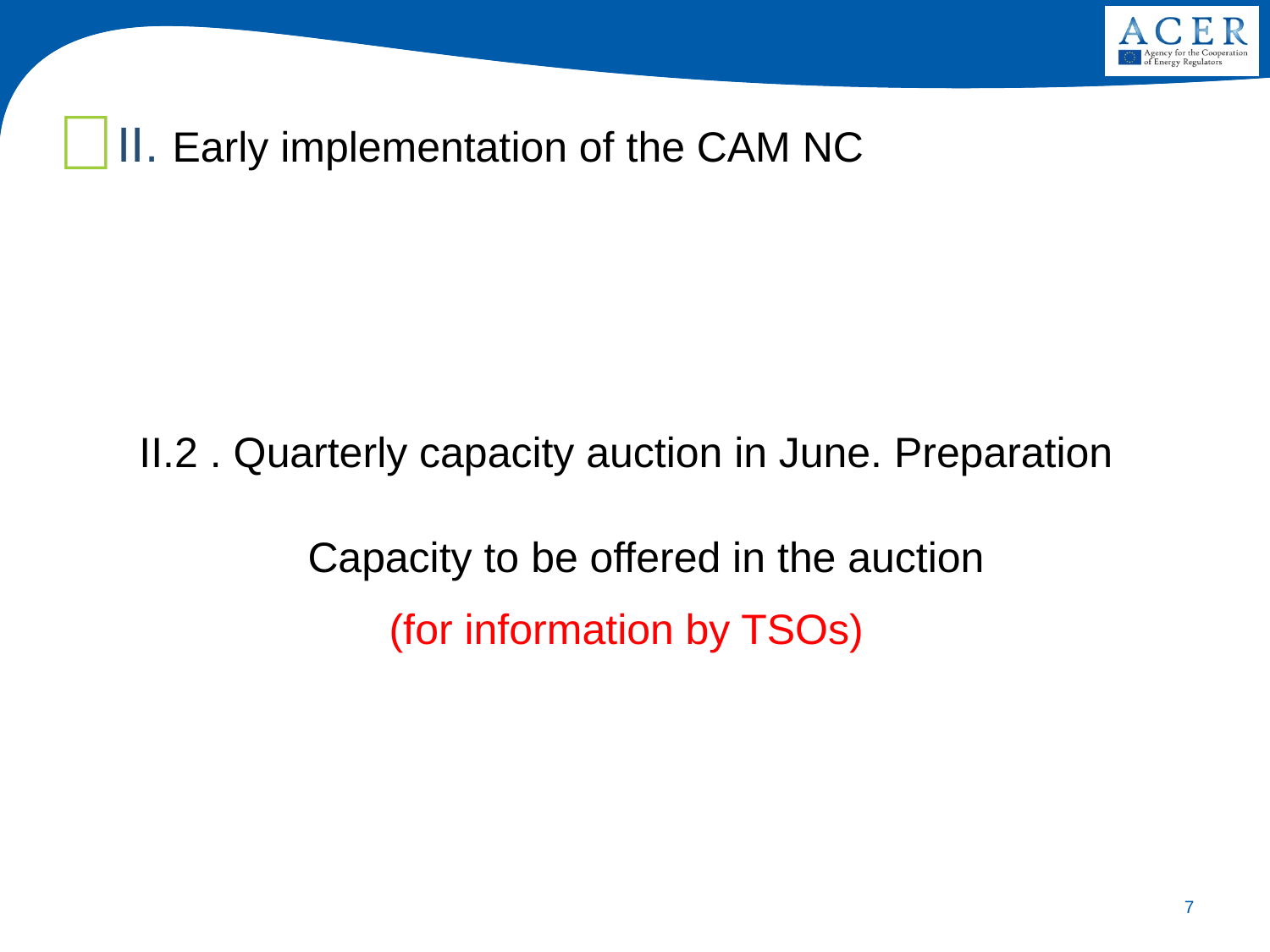

II. Early implementation of the CAM NC
II.2 . Quarterly capacity auction in June. Preparation

Capacity to be offered in the auction
(for information by TSOs)